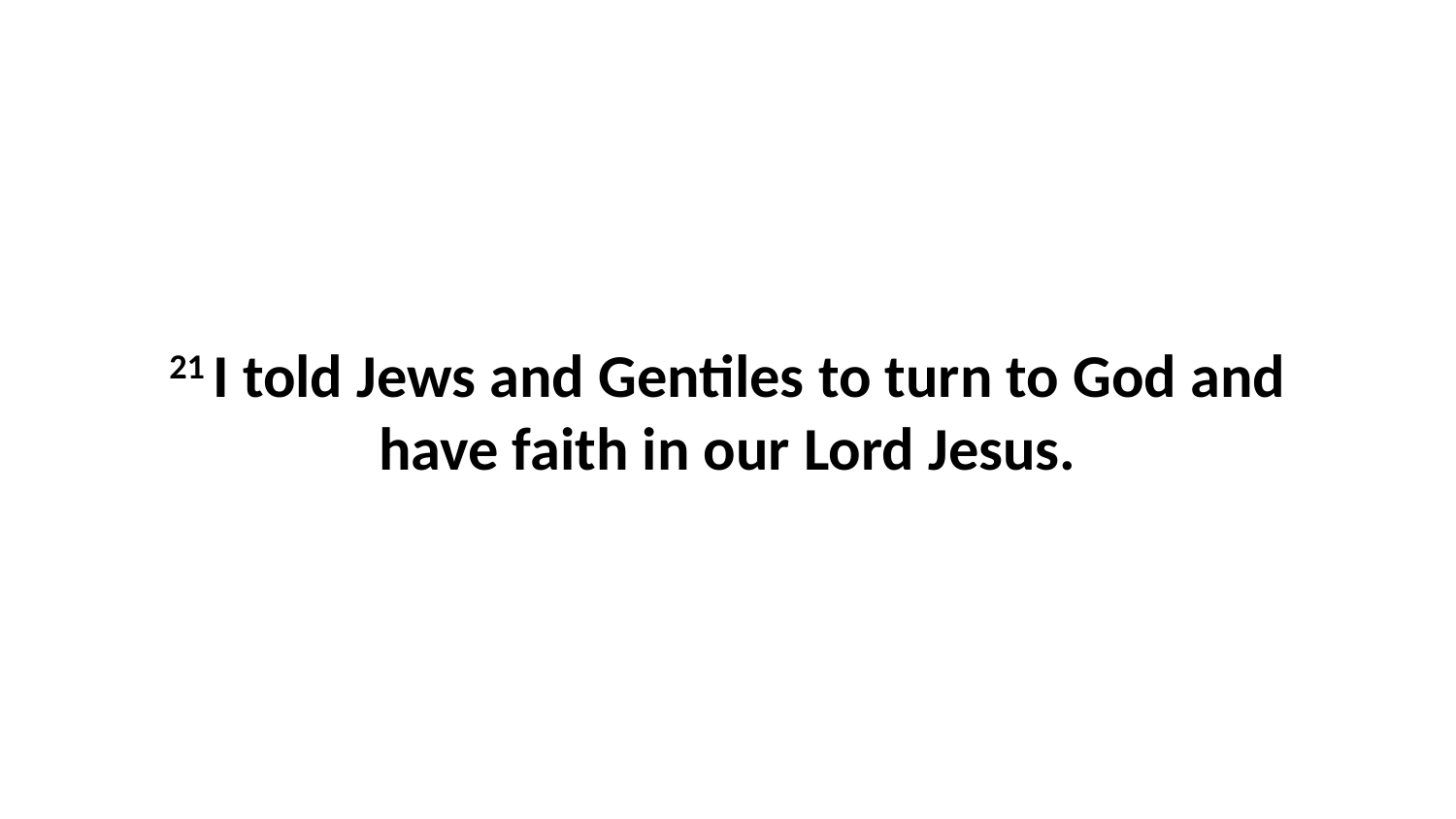

21 I told Jews and Gentiles to turn to God and have faith in our Lord Jesus.